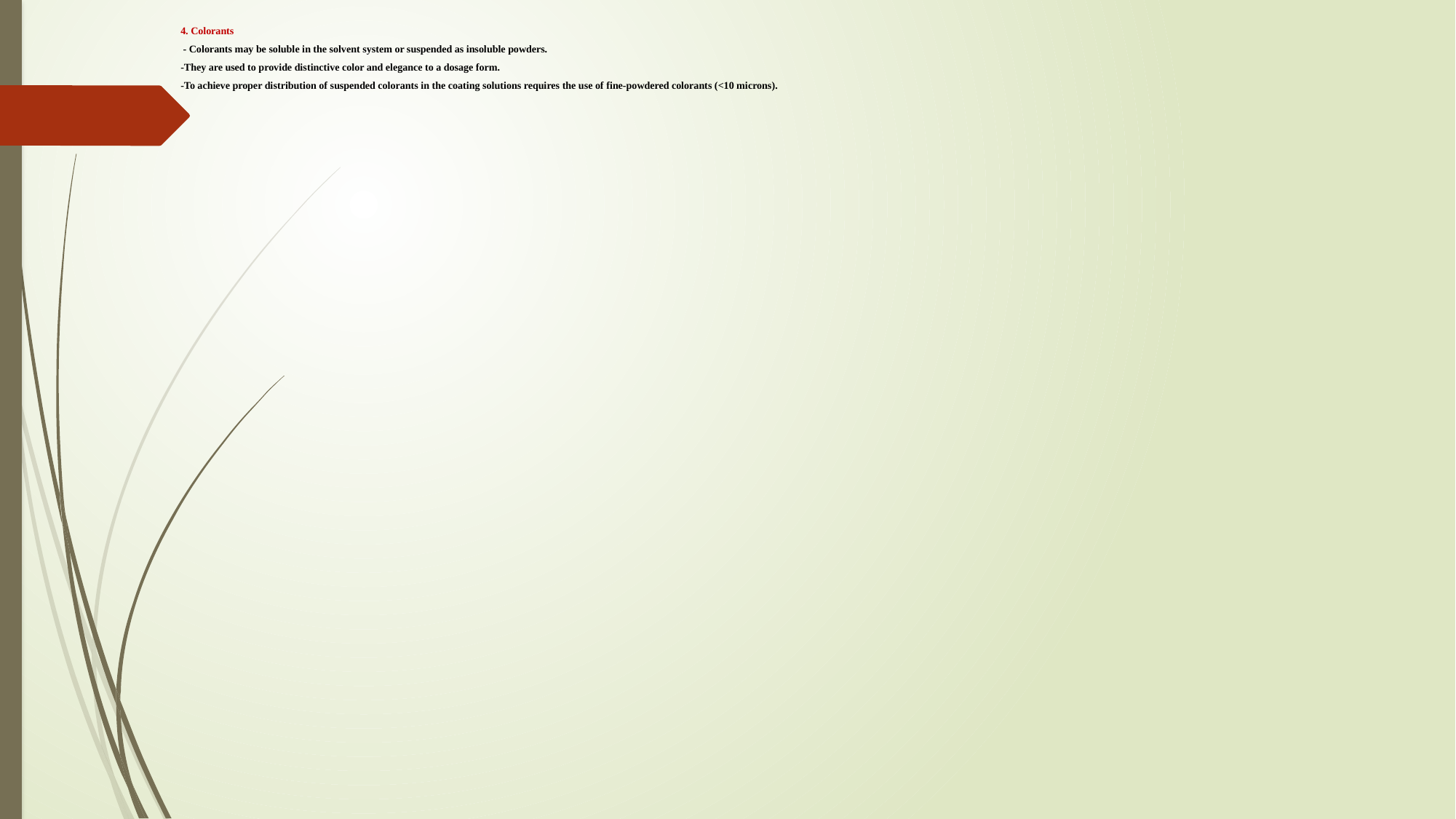

# 4. Colorants - Colorants may be soluble in the solvent system or suspended as insoluble powders. -They are used to provide distinctive color and elegance to a dosage form. -To achieve proper distribution of suspended colorants in the coating solutions requires the use of fine-powdered colorants (<10 microns).